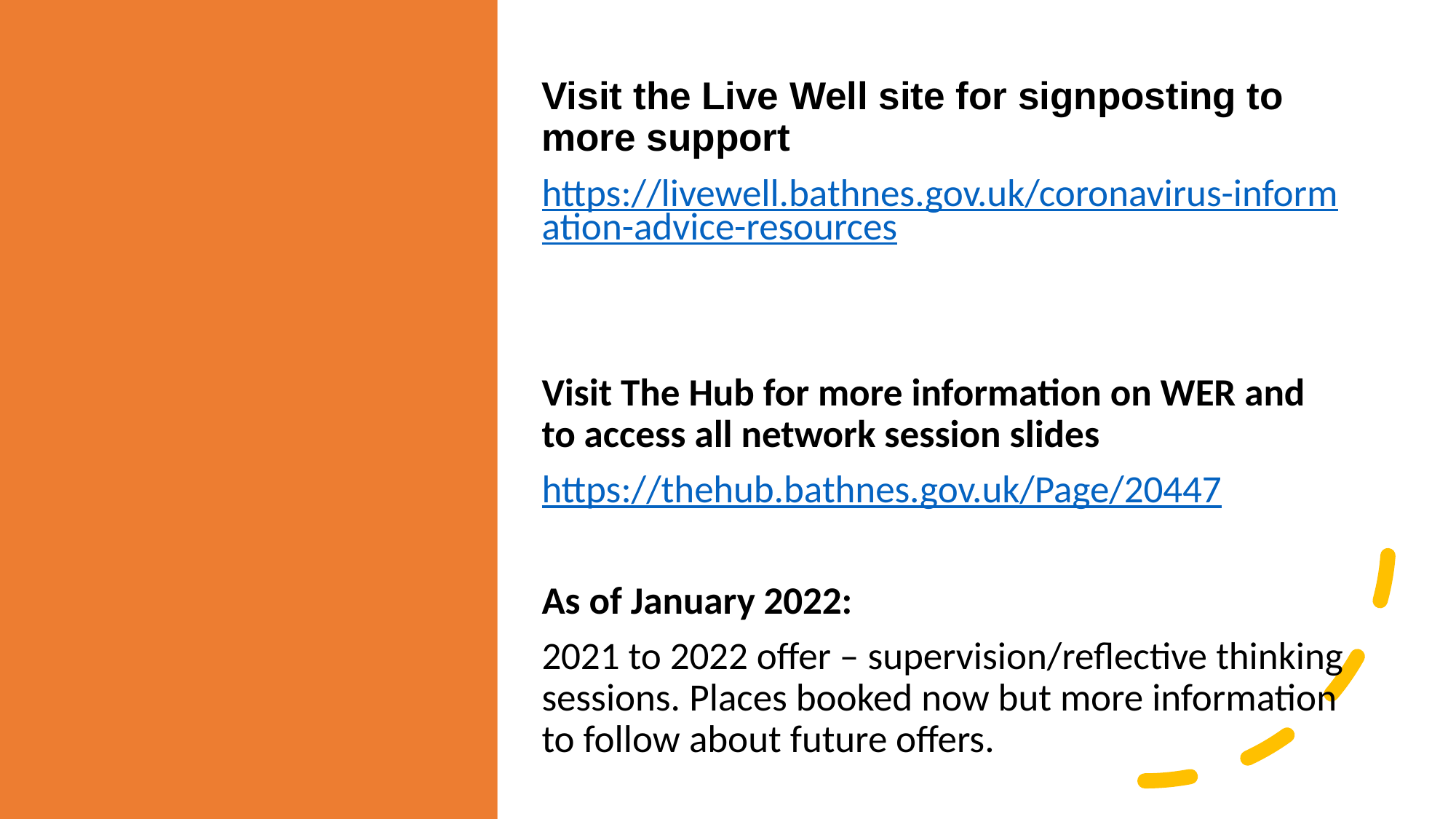

#
Visit the Live Well site for signposting to more support
https://livewell.bathnes.gov.uk/coronavirus-information-advice-resources

Visit The Hub for more information on WER and to access all network session slides
https://thehub.bathnes.gov.uk/Page/20447

As of January 2022:
2021 to 2022 offer – supervision/reflective thinking sessions. Places booked now but more information to follow about future offers.